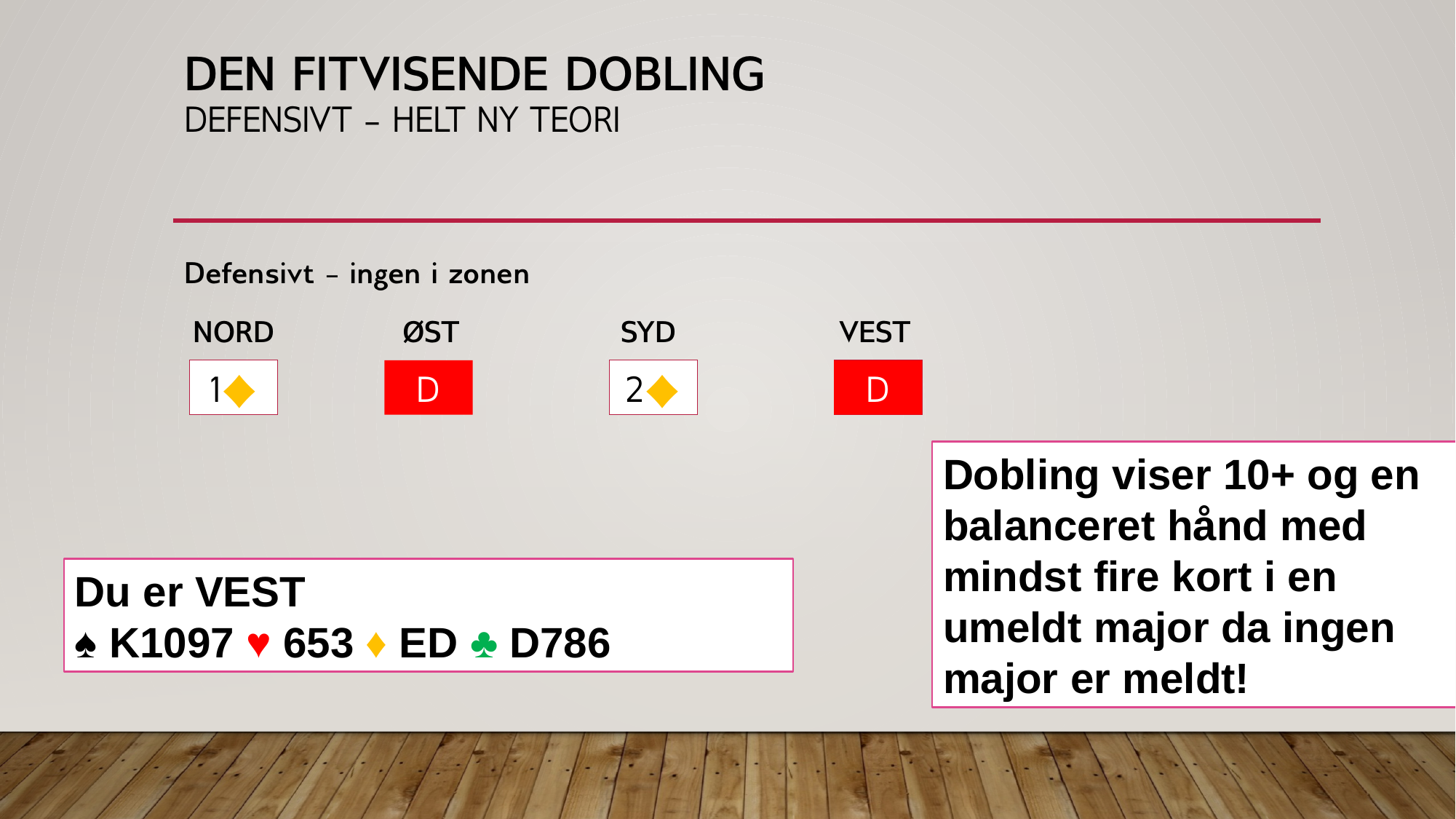

# Den fitvisende dobling defensivt – helt ny teori
Defensivt – ingen i zonen
 NORD		ØST		SYD		VEST

D
?
2♦︎
1♦︎
D
Dobling viser 10+ og en balanceret hånd med mindst fire kort i en umeldt major da ingen major er meldt!
Du er VEST
♠︎ K1097 ♥︎ 653 ♦︎ ED ♣︎ D786